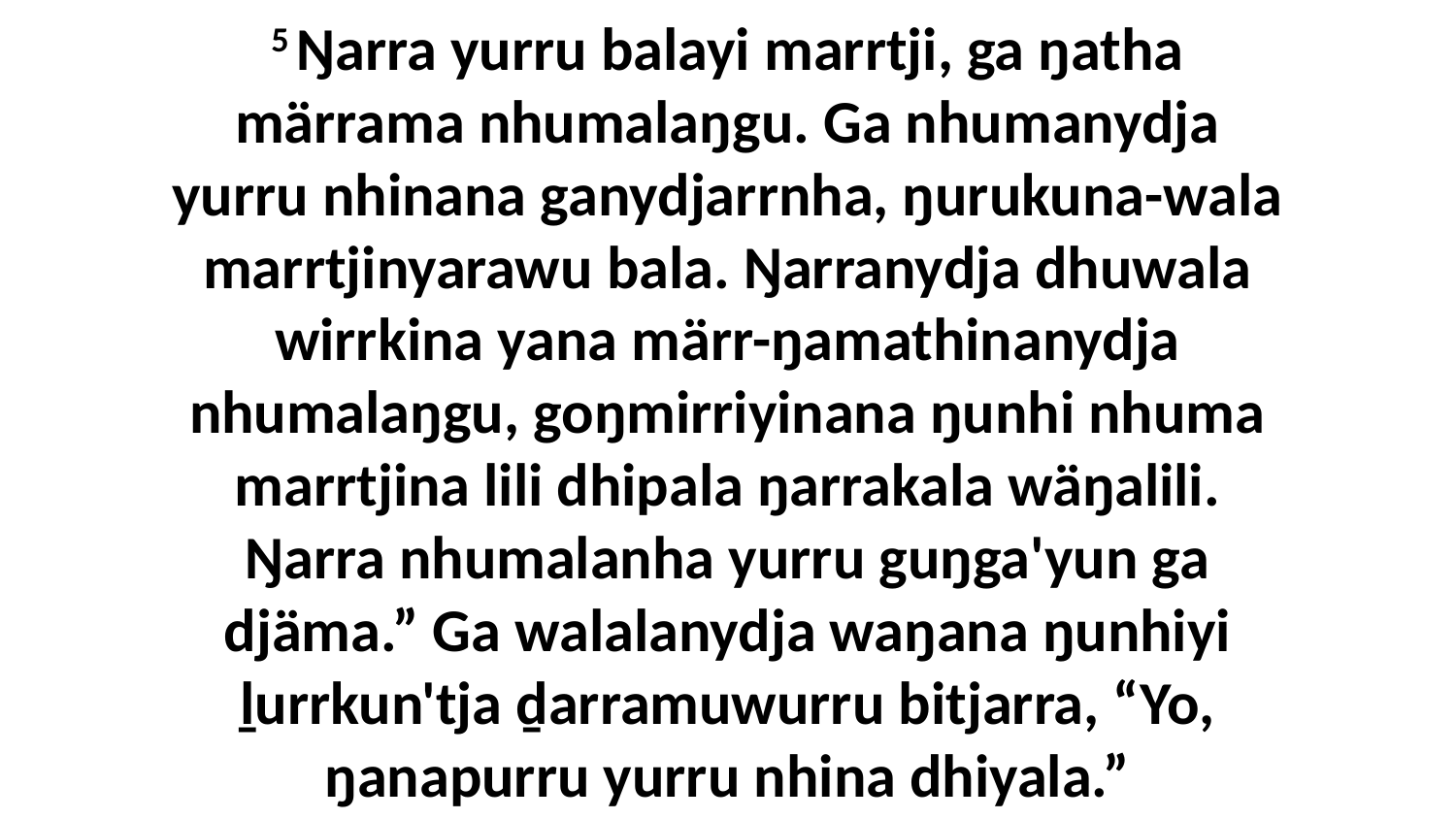

5 Ŋarra yurru balayi marrtji, ga ŋatha märrama nhumalaŋgu. Ga nhumanydja yurru nhinana ganydjarrnha, ŋurukuna-wala marrtjinyarawu bala. Ŋarranydja dhuwala wirrkina yana märr-ŋamathinanydja nhumalaŋgu, goŋmirriyinana ŋunhi nhuma marrtjina lili dhipala ŋarrakala wäŋalili. Ŋarra nhumalanha yurru guŋga'yun ga djäma.” Ga walalanydja waŋana ŋunhiyi ḻurrkun'tja ḏarramuwurru bitjarra, “Yo, ŋanapurru yurru nhina dhiyala.”